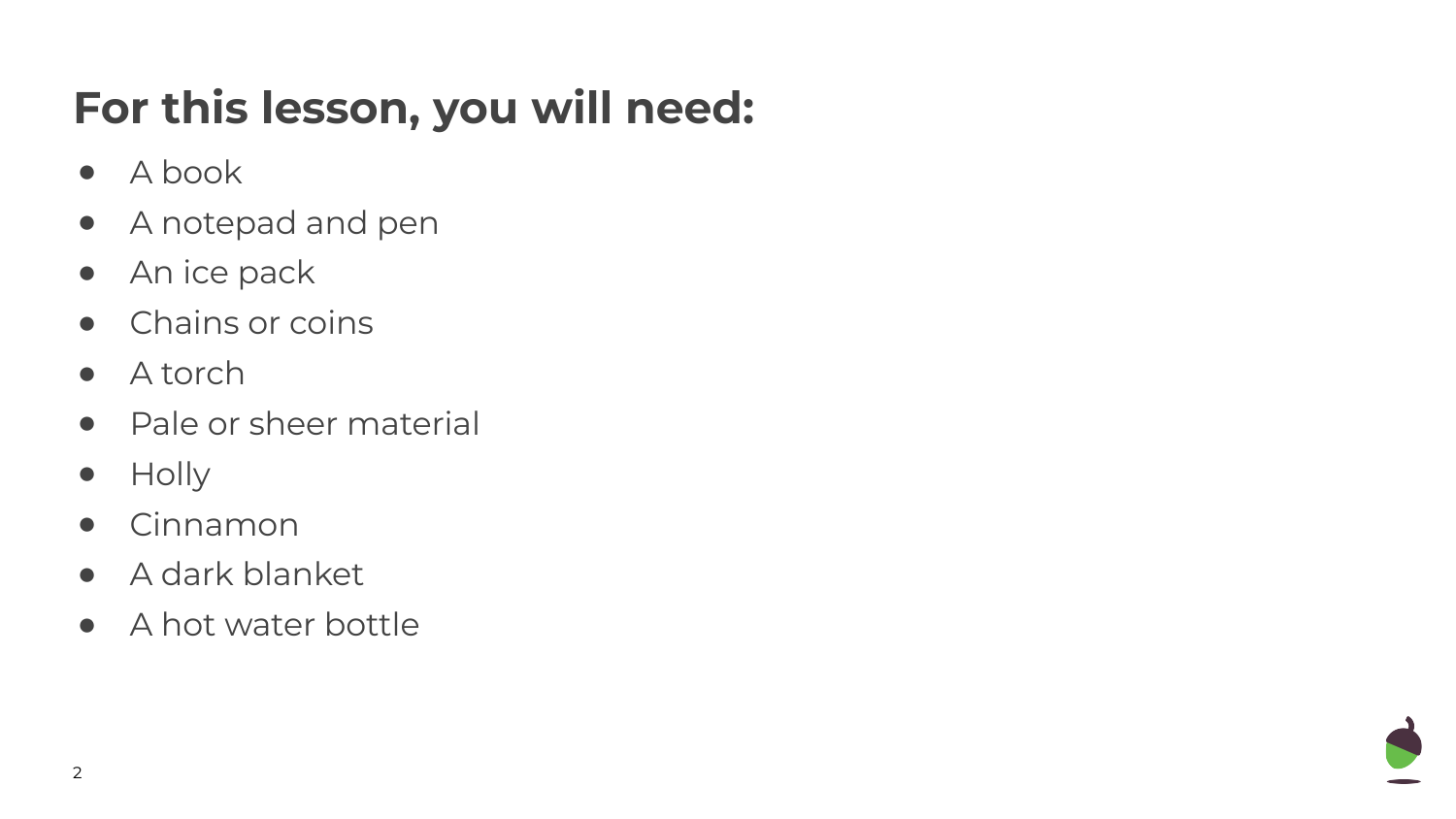

# For this lesson, you will need:
A book
A notepad and pen
An ice pack
Chains or coins
A torch
Pale or sheer material
Holly
Cinnamon
A dark blanket
A hot water bottle

2